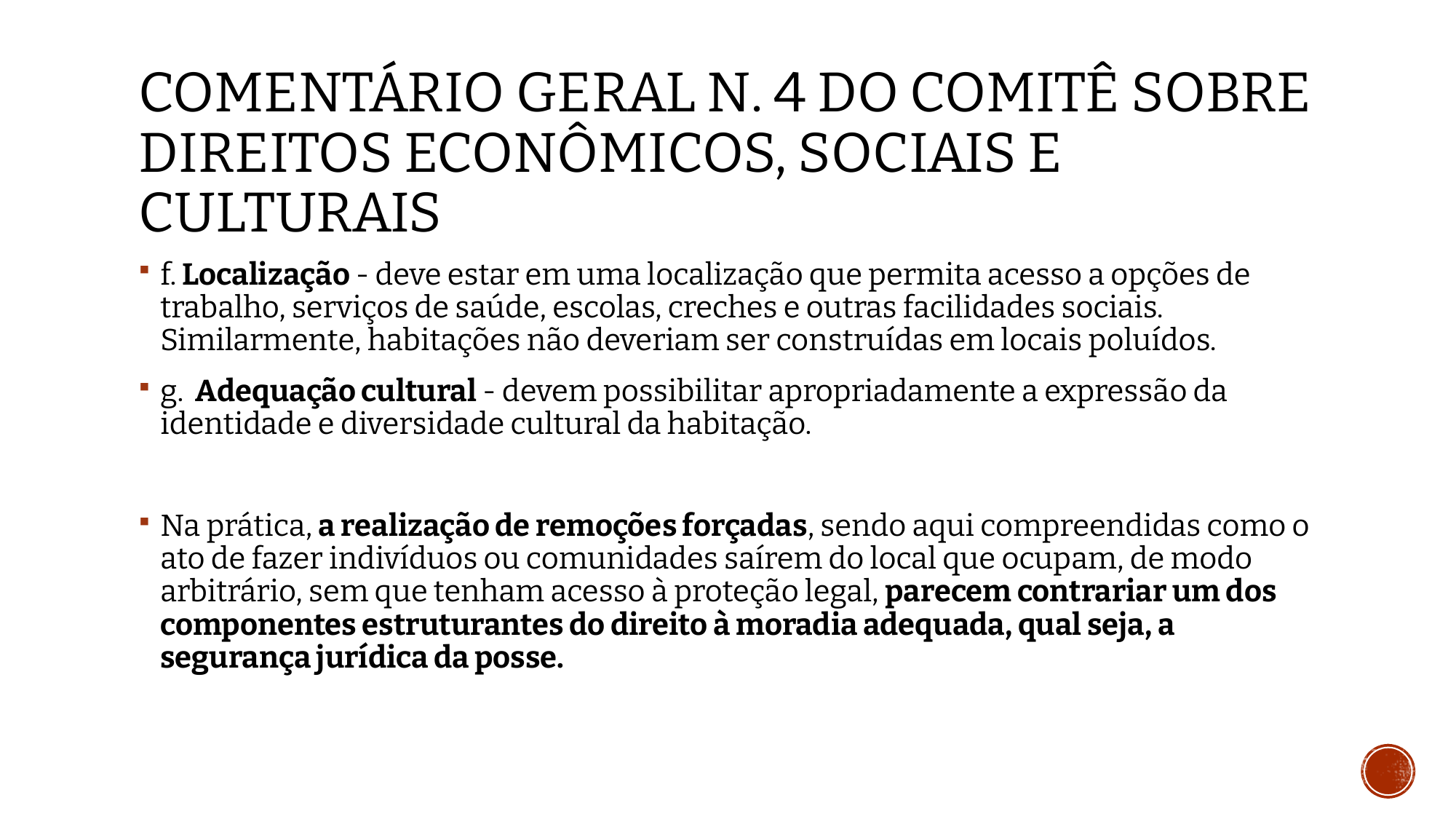

# COMENTÁRIO GERAL N. 4 DO COMITÊ SOBRE DIREITOS ECONÔMICOS, SOCIAIS E CULTURAIS
f. Localização - deve estar em uma localização que permita acesso a opções de trabalho, serviços de saúde, escolas, creches e outras facilidades sociais. Similarmente, habitações não deveriam ser construídas em locais poluídos.
g.  Adequação cultural - devem possibilitar apropriadamente a expressão da identidade e diversidade cultural da habitação.

Na prática, a realização de remoções forçadas, sendo aqui compreendidas como o ato de fazer indivíduos ou comunidades saírem do local que ocupam, de modo arbitrário, sem que tenham acesso à proteção legal, parecem contrariar um dos componentes estruturantes do direito à moradia adequada, qual seja, a segurança jurídica da posse.